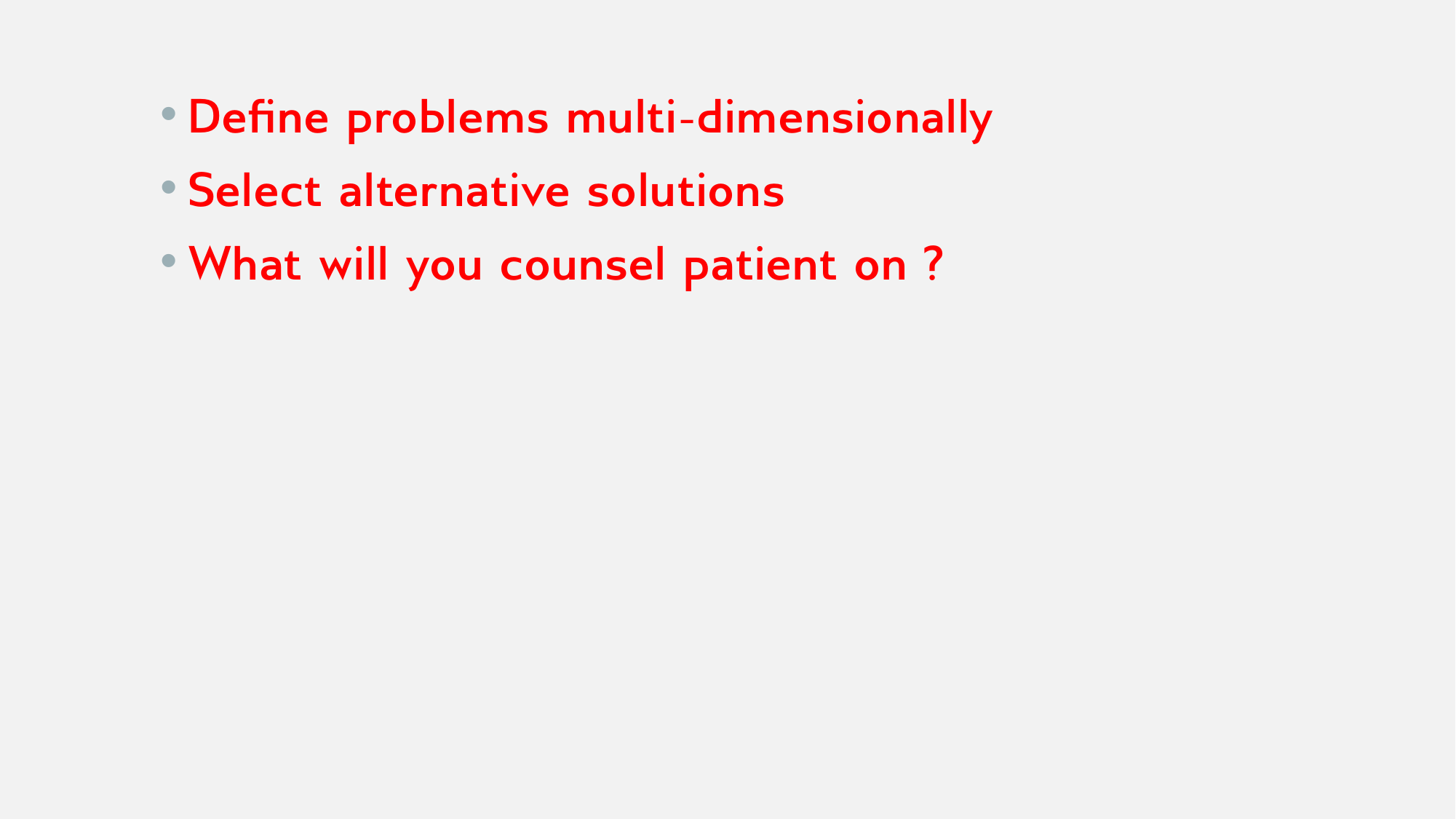

Define problems multi-dimensionally
Select alternative solutions
What will you counsel patient on ?